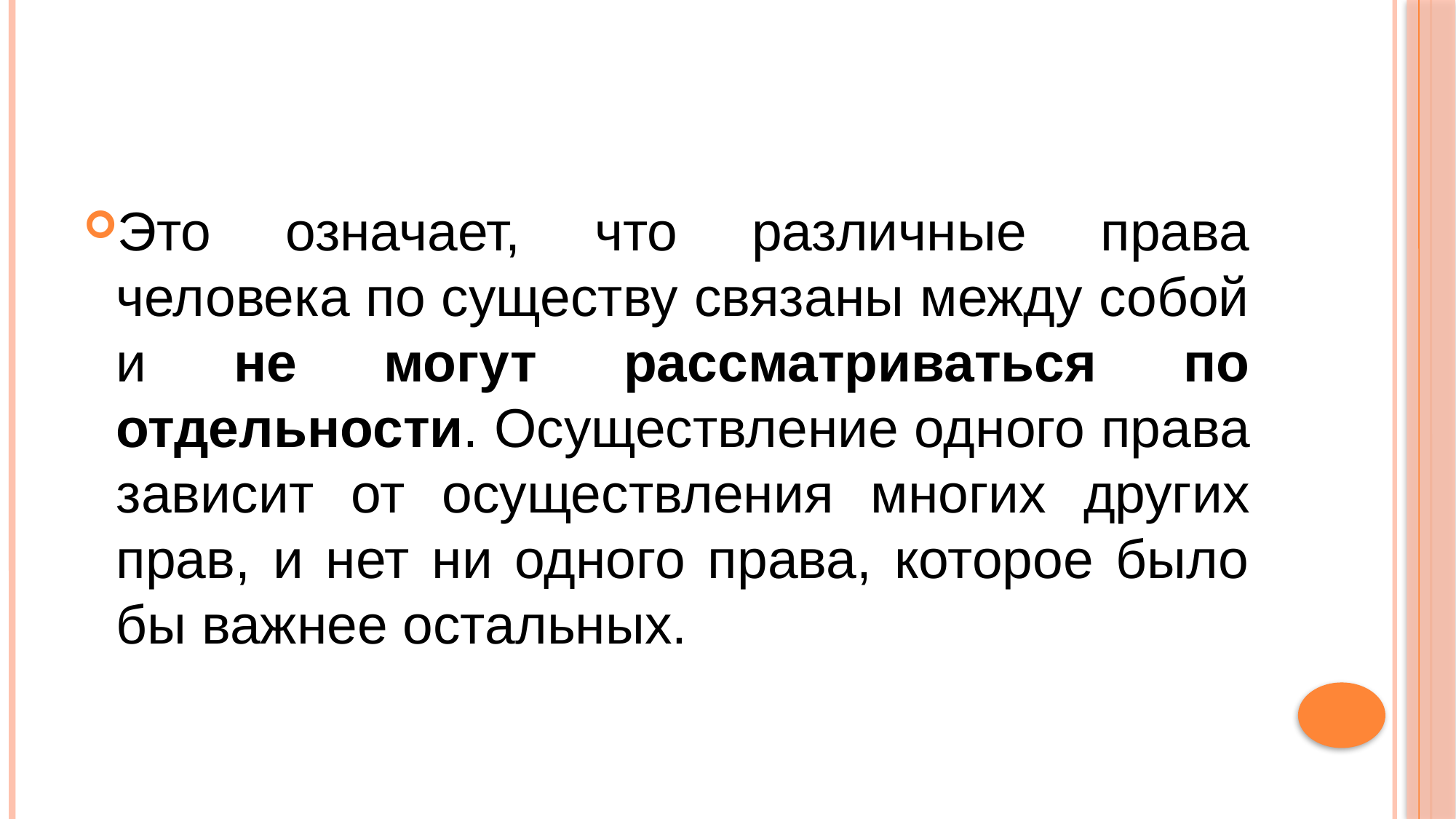

Это означает, что различные права человека по существу связаны между собой и не могут рассматриваться по отдельности. Осуществление одного права зависит от осуществления многих других прав, и нет ни одного права, которое было бы важнее остальных.